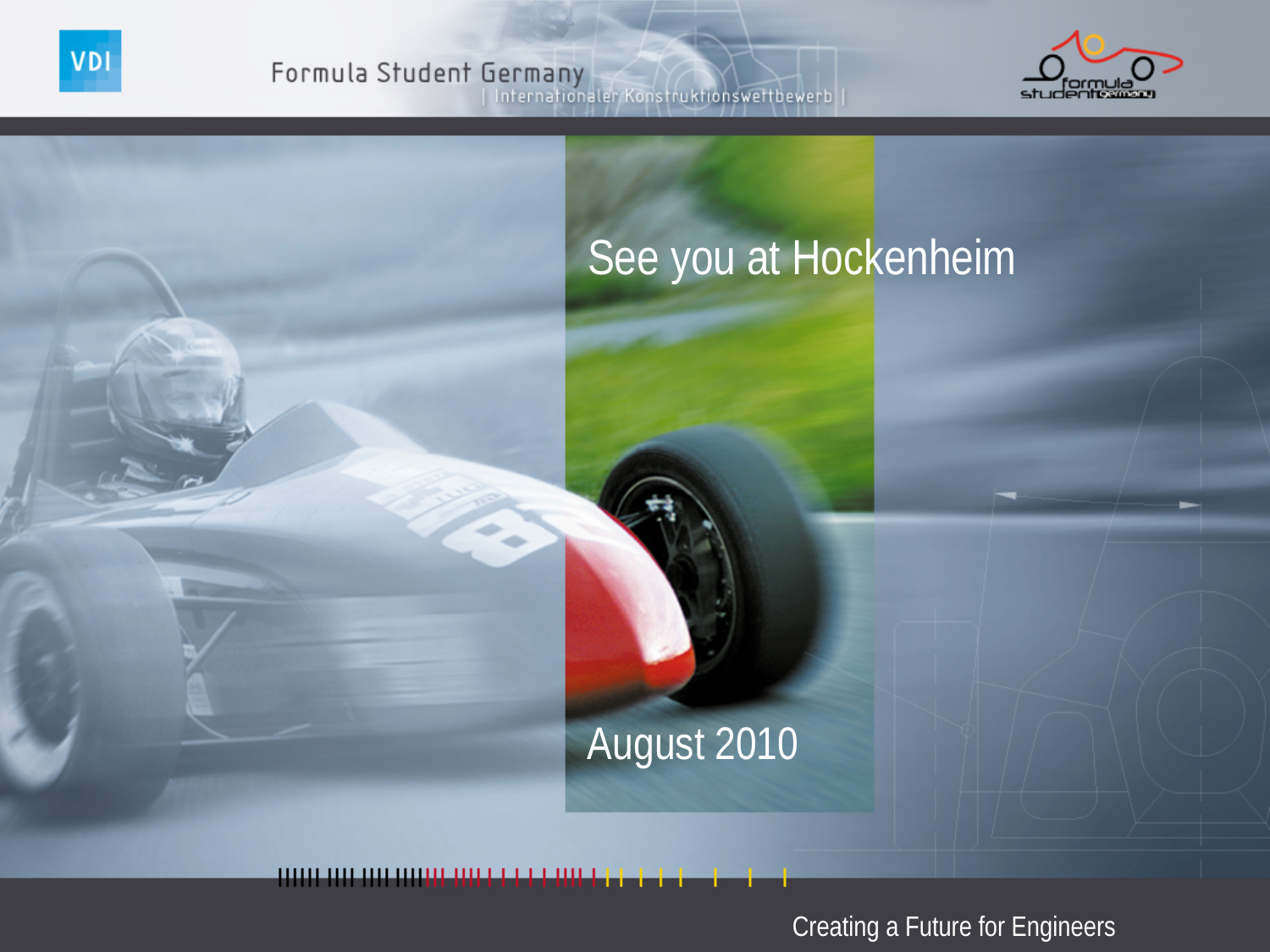

# See you at Hockenheim
August 2010